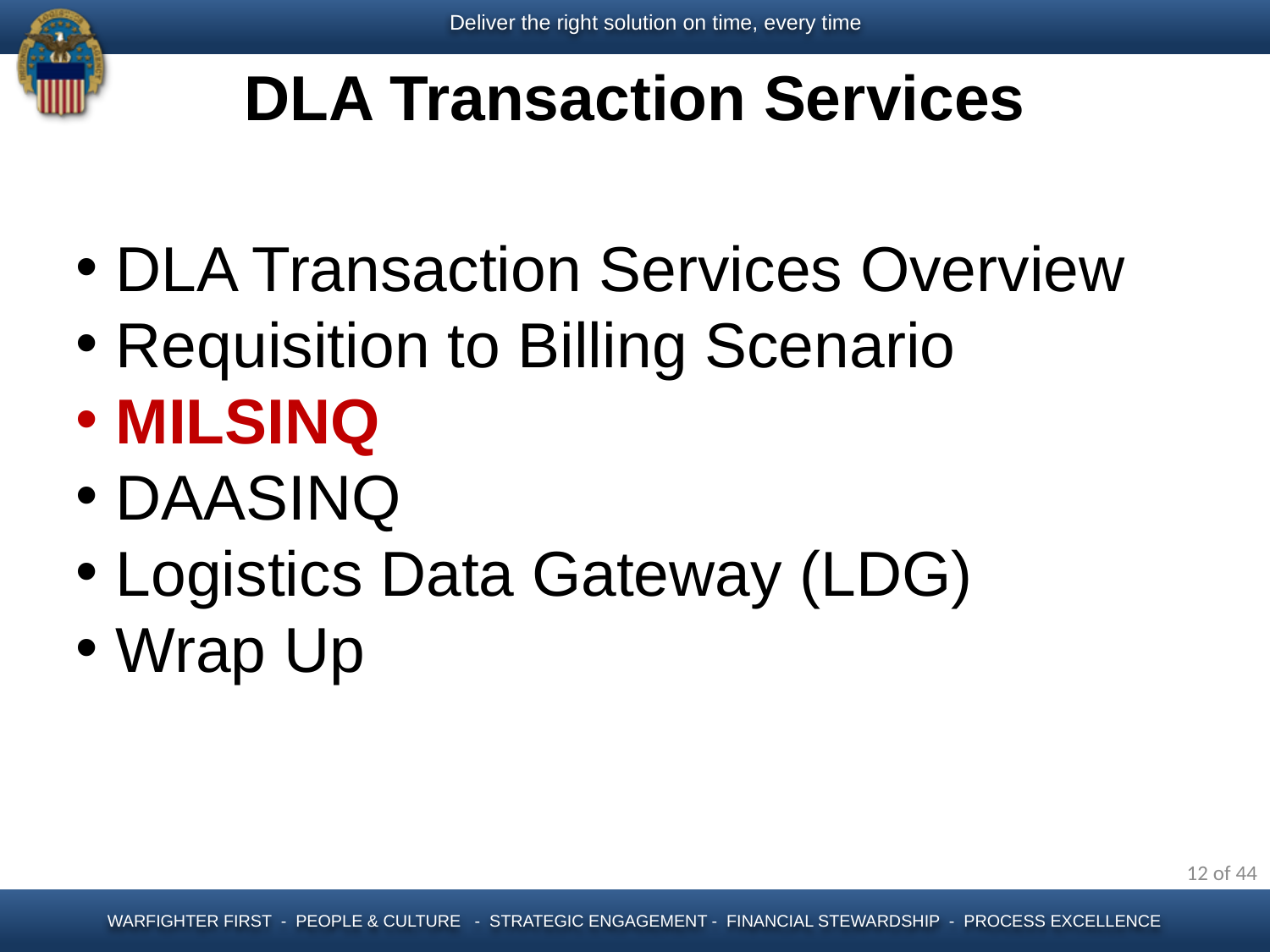

DLA Transaction Services
DLA Transaction Services Overview
Requisition to Billing Scenario
MILSINQ
DAASINQ
Logistics Data Gateway (LDG)
Wrap Up